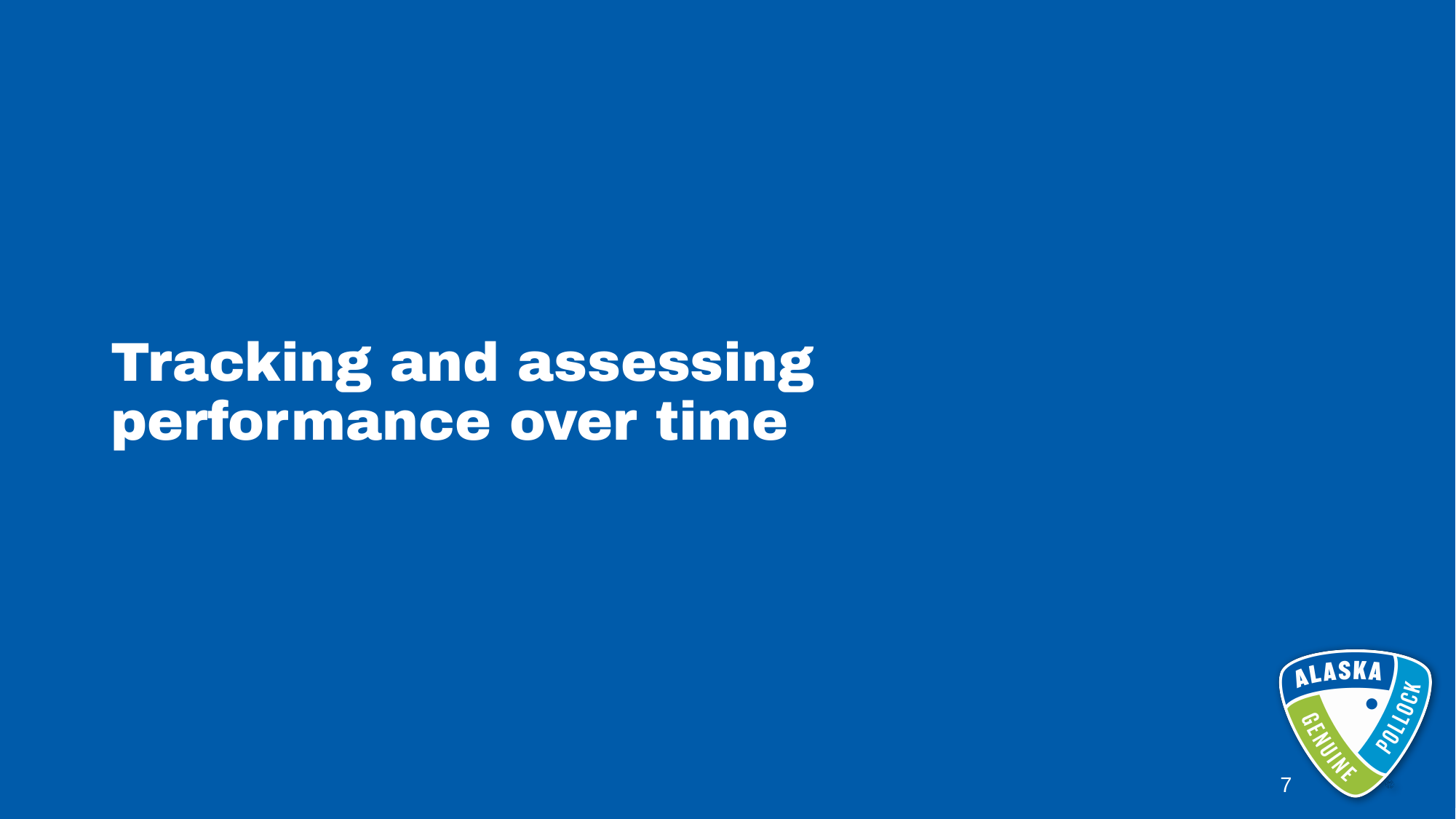

# Tracking and assessing performance over time
7